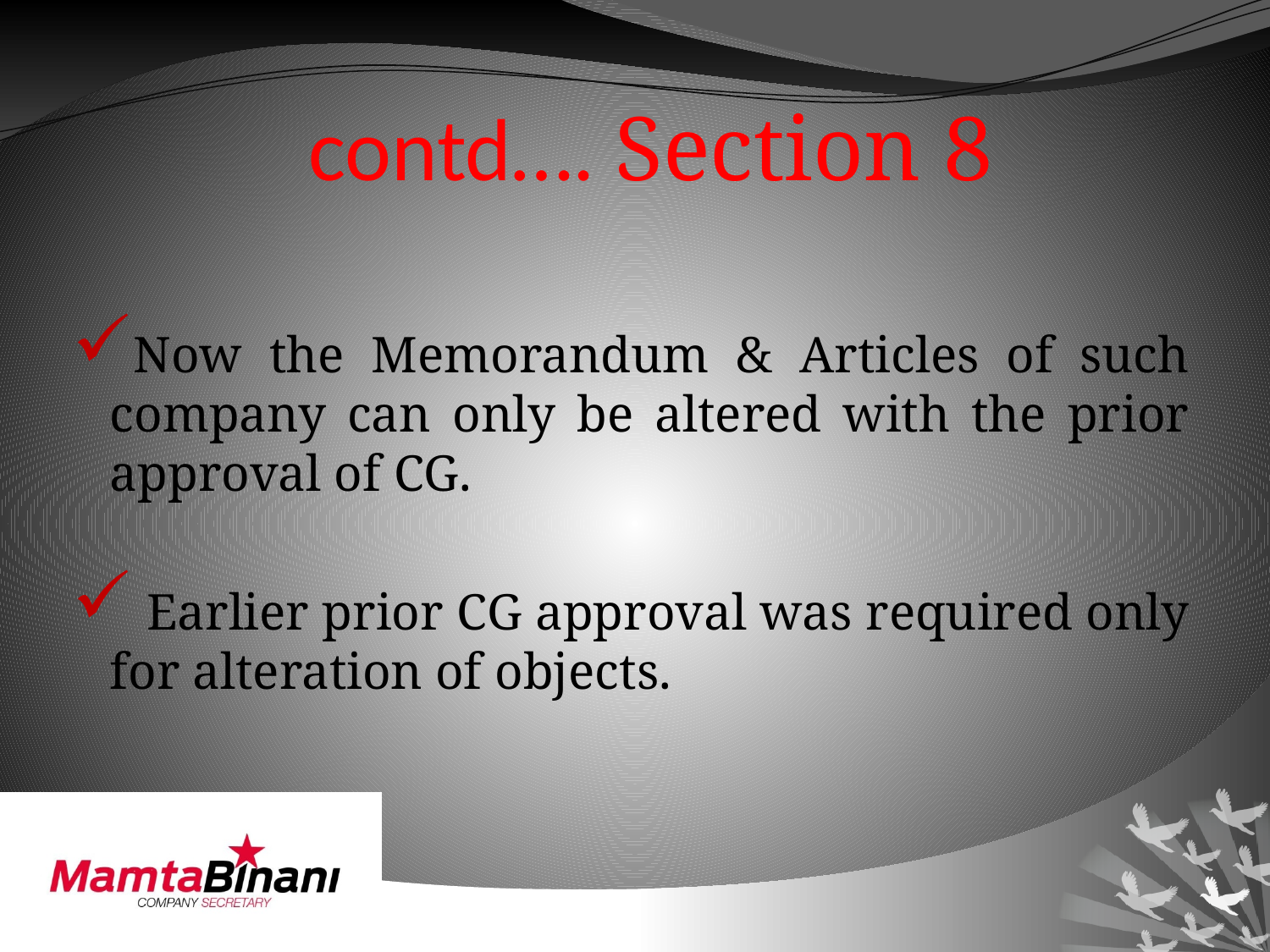

# contd…. Section 8
Now the Memorandum & Articles of such company can only be altered with the prior approval of CG.

 Earlier prior CG approval was required only for alteration of objects.